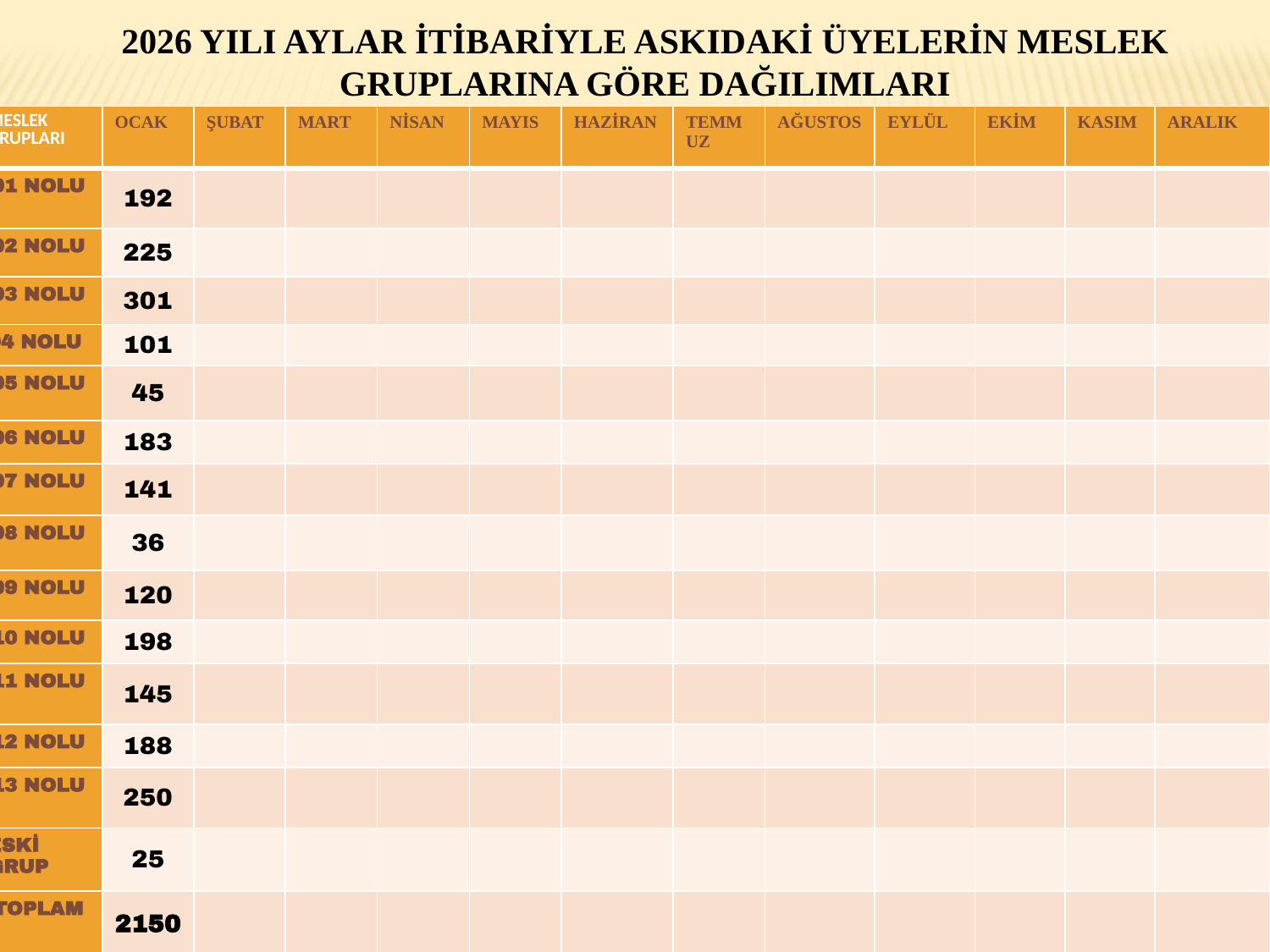

# 2026 YILI AYLAR İTİBARİYLE ASKIDAKİ ÜYELERİN MESLEK GRUPLARINA GÖRE DAĞILIMLARI
| MESLEK GRUPLARI | OCAK | ŞUBAT | MART | NİSAN | MAYIS | HAZİRAN | TEMMUZ | AĞUSTOS | EYLÜL | EKİM | KASIM | ARALIK |
| --- | --- | --- | --- | --- | --- | --- | --- | --- | --- | --- | --- | --- |
| 01 NOLU | 192 |  |  |  |  |  |  |  |  |  |  |  |
| 02 NOLU | 225 |  |  |  |  |  |  |  |  |  |  |  |
| 03 NOLU | 301 |  |  |  |  |  |  |  |  |  |  |  |
| 04 NOLU | 101 |  |  |  |  |  |  |  |  |  |  |  |
| 05 NOLU | 45 |  |  |  |  |  |  |  |  |  |  |  |
| 06 NOLU | 183 |  |  |  |  |  |  |  |  |  |  |  |
| 07 NOLU | 141 |  |  |  |  |  |  |  |  |  |  |  |
| 08 NOLU | 36 |  |  |  |  |  |  |  |  |  |  |  |
| 09 NOLU | 120 |  |  |  |  |  |  |  |  |  |  |  |
| 10 NOLU | 198 |  |  |  |  |  |  |  |  |  |  |  |
| 11 NOLU | 145 |  |  |  |  |  |  |  |  |  |  |  |
| 12 NOLU | 188 |  |  |  |  |  |  |  |  |  |  |  |
| 13 NOLU | 250 |  |  |  |  |  |  |  |  |  |  |  |
| ESKİ GRUP | 25 |  |  |  |  |  |  |  |  |  |  |  |
| TOPLAM | 2150 |  |  |  |  |  |  |  |  |  |  |  |